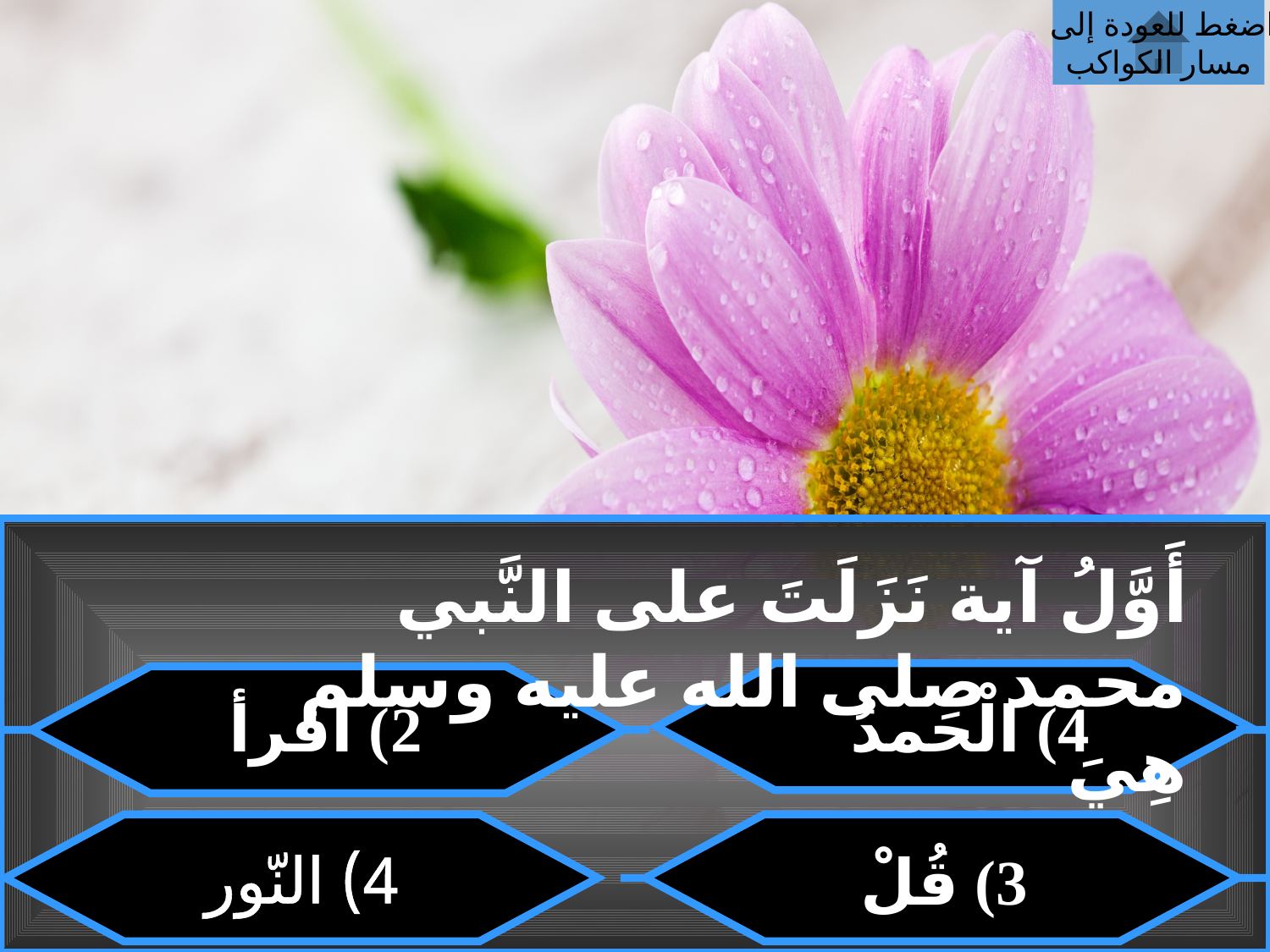

اضغط للعودة إلى
مسار الكواكب

أَوَّلُ آية نَزَلَتَ على النَّبي محمد صلى الله عليه وسلم هِيَ

2) اقرأ
4) الْحَمدُ

4) النّور

3) قُلْ